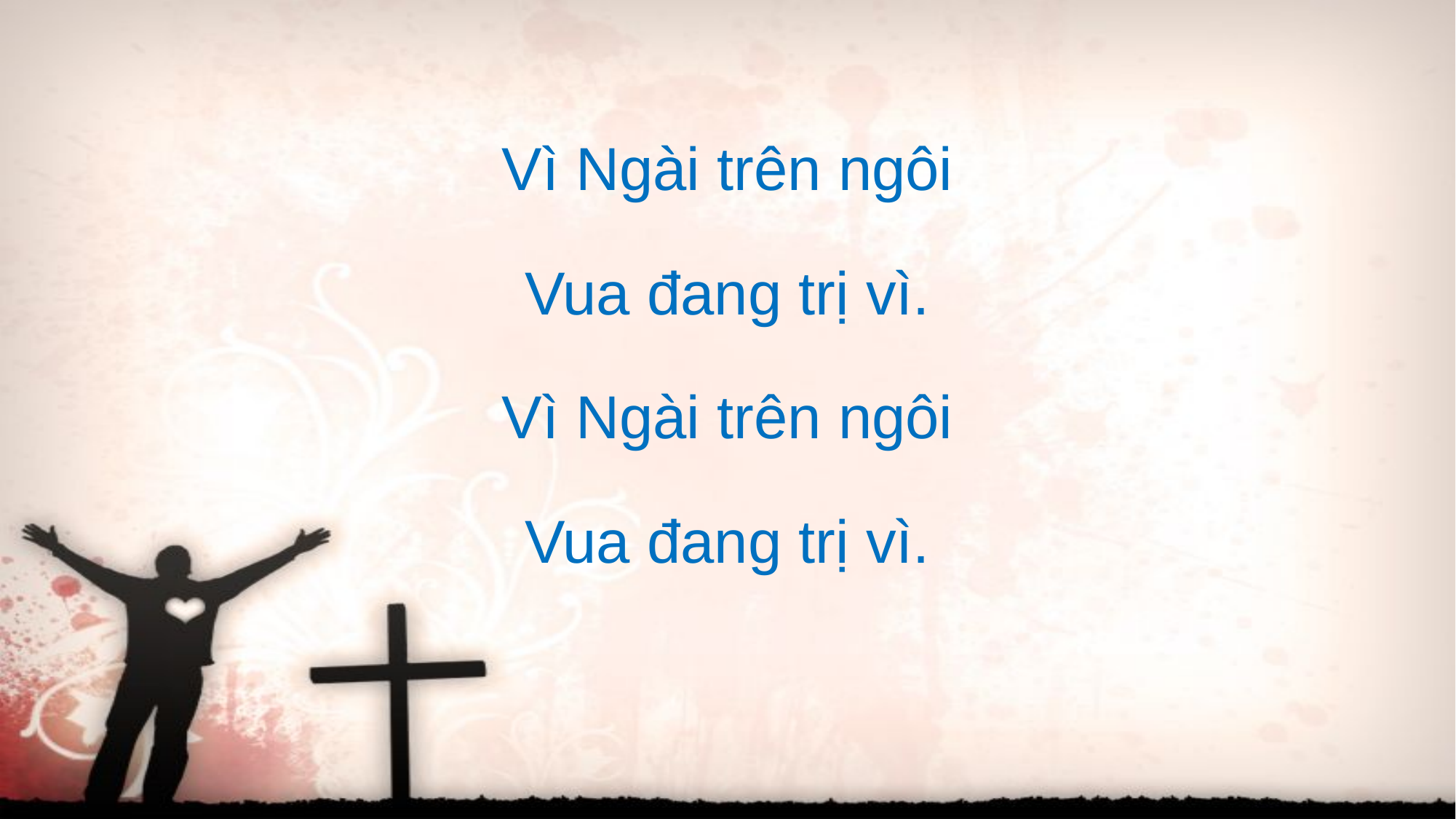

Vì Ngài trên ngôi
Vua đang trị vì.
Vì Ngài trên ngôi
Vua đang trị vì.